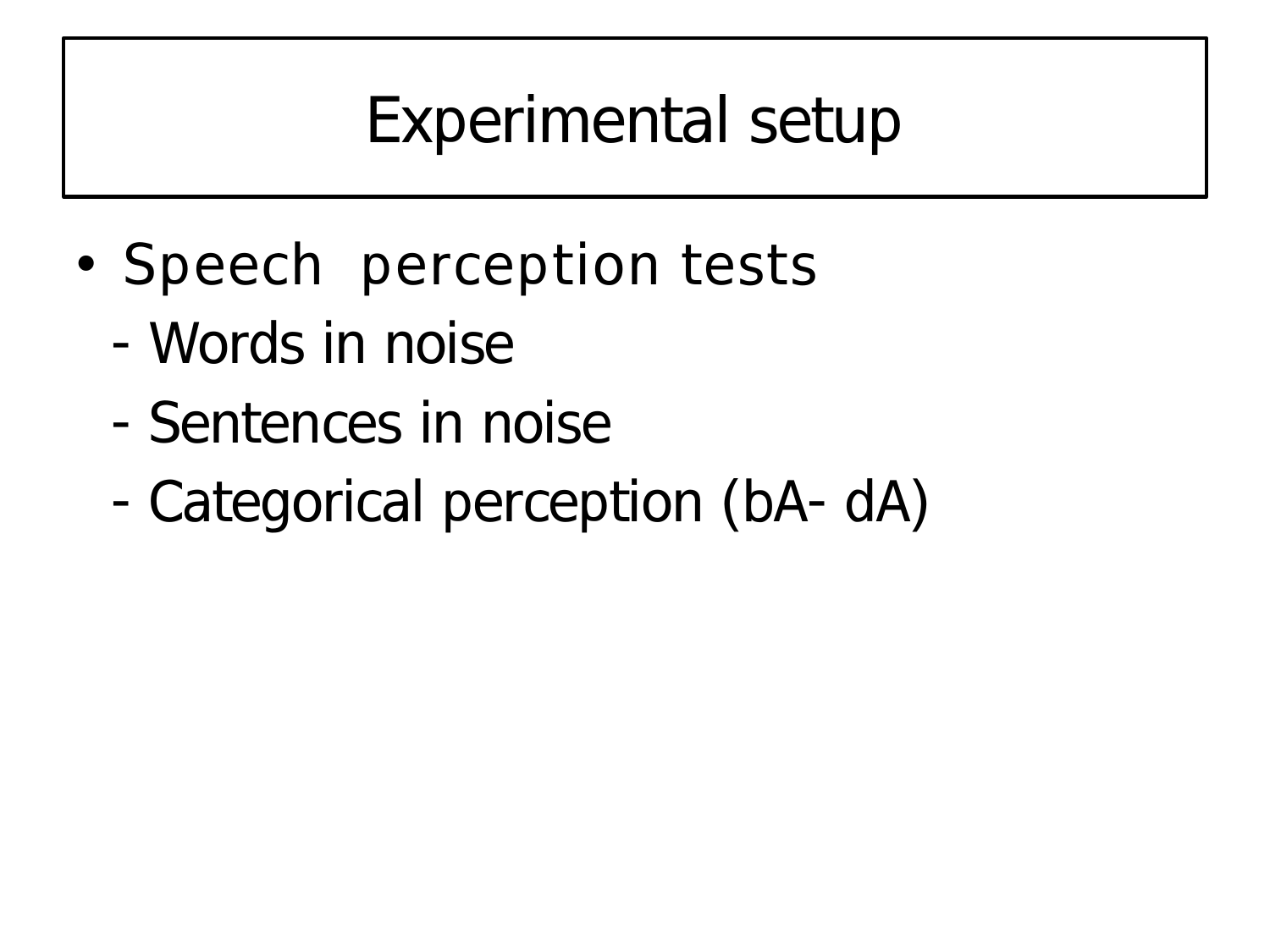

# Experimental setup
Speech  perception tests
  - Words in noise
  - Sentences in noise
  - Categorical perception (bA- dA)